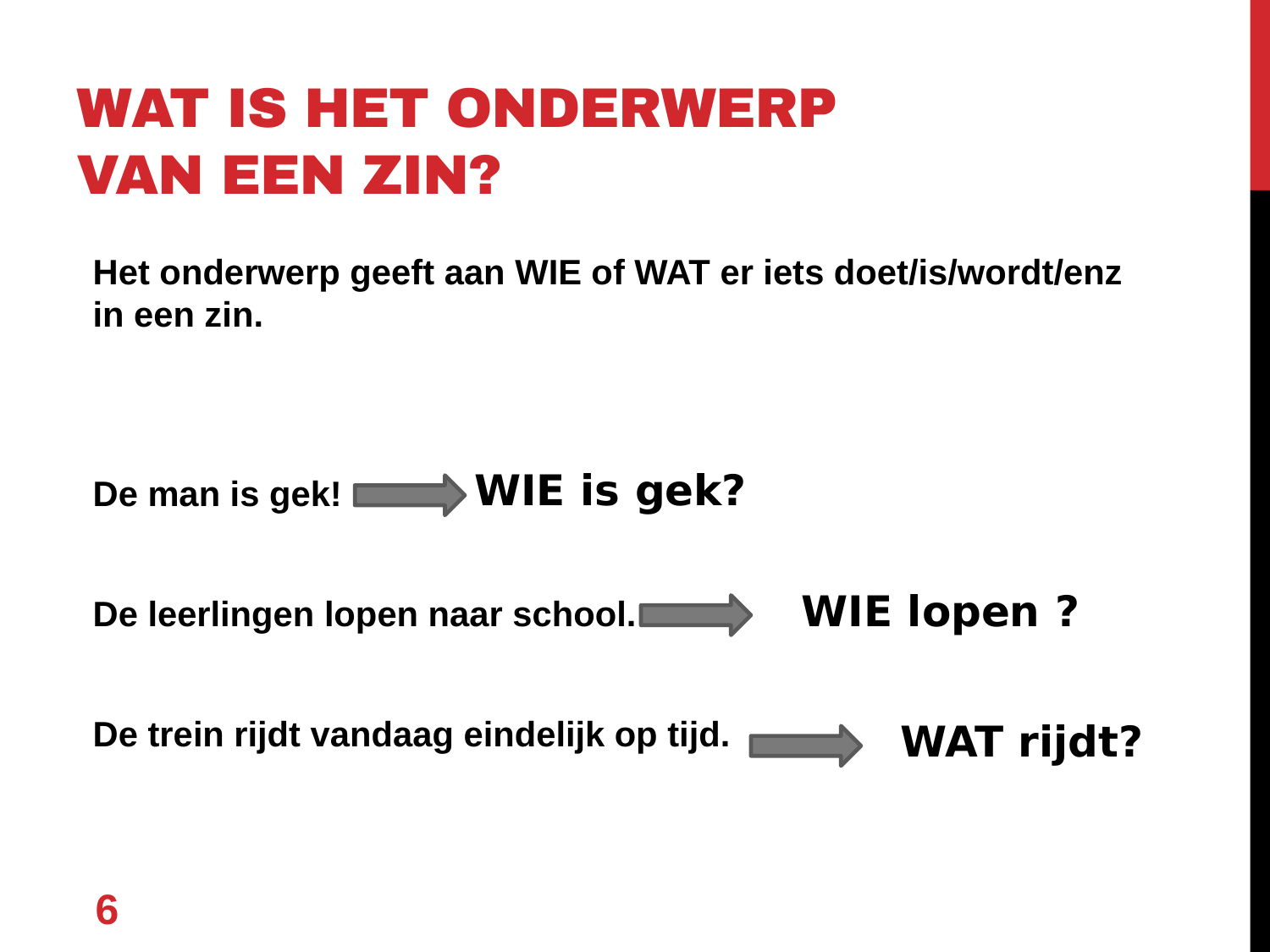

# Wat is het onderwerp van een zin?
Het onderwerp geeft aan WIE of WAT er iets doet/is/wordt/enz in een zin.

De man is gek!

De leerlingen lopen naar school.

De trein rijdt vandaag eindelijk op tijd.
WIE is gek?

WIE lopen ?

WAT rijdt?

6